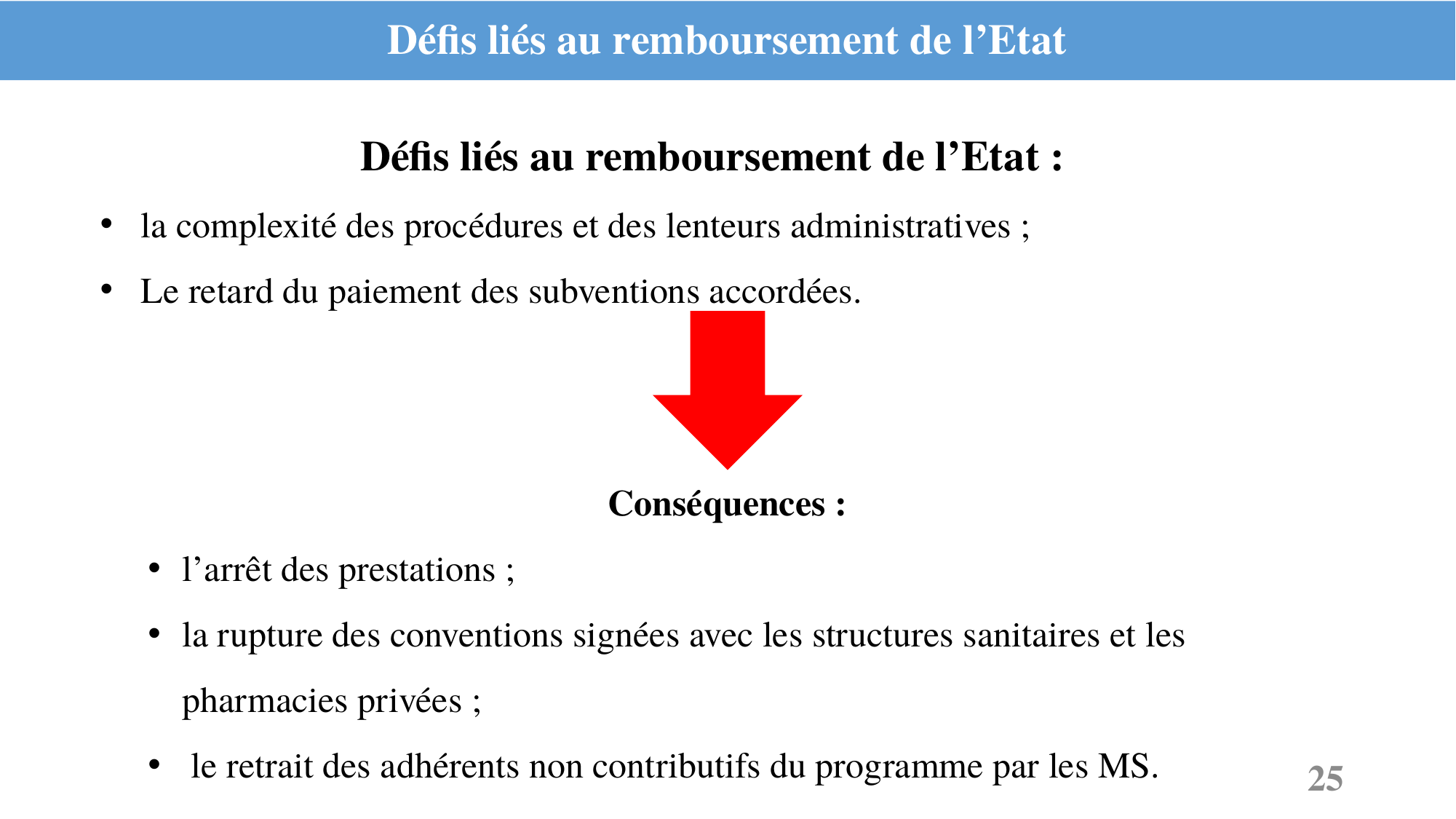

# Défis liés au remboursement de l’Etat
Défis liés au remboursement de l’Etat :
la complexité des procédures et des lenteurs administratives ;
Le retard du paiement des subventions accordées.

Conséquences :
l’arrêt des prestations ;
la rupture des conventions signées avec les structures sanitaires et les pharmacies privées ;
 le retrait des adhérents non contributifs du programme par les MS.
25